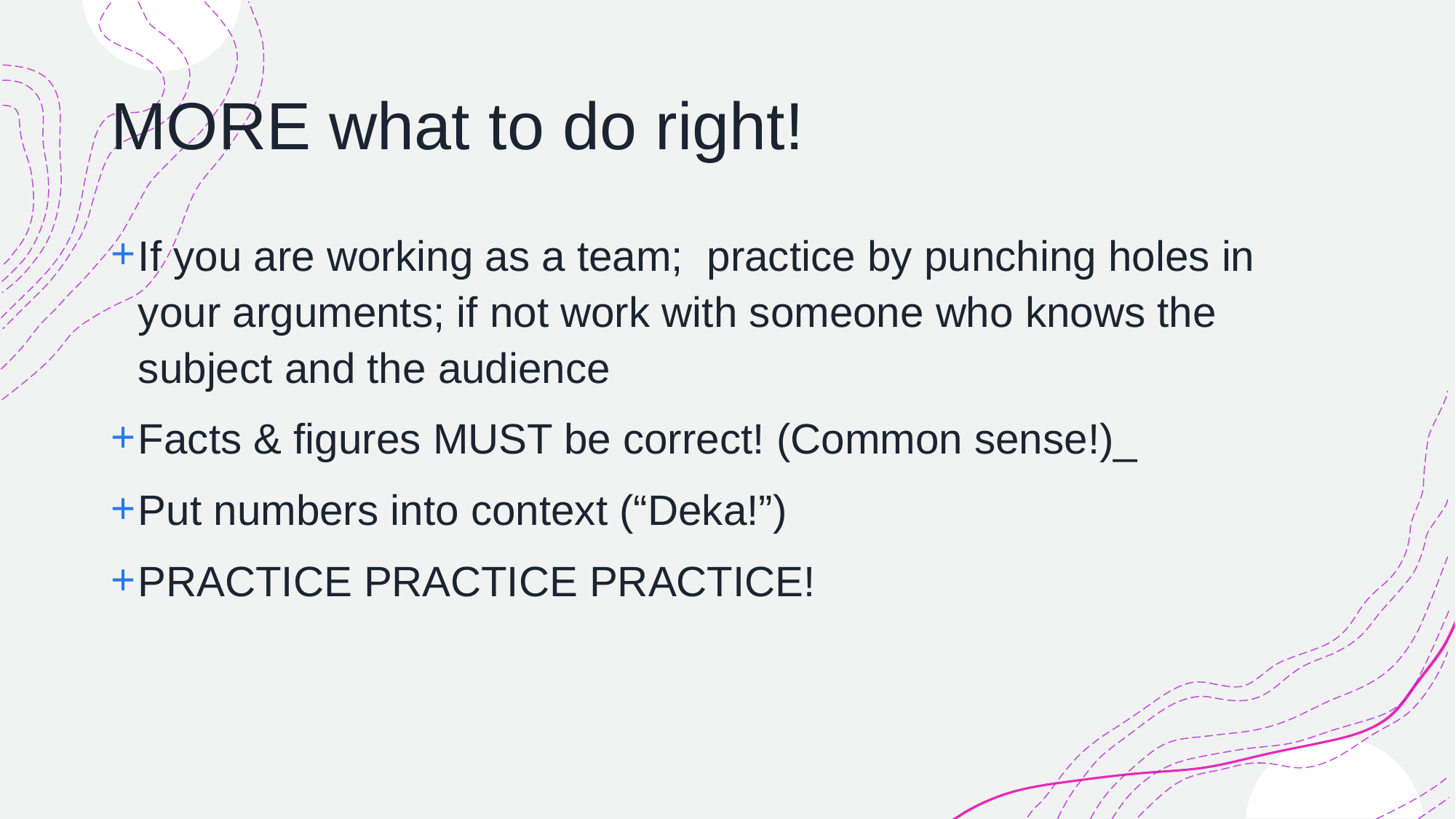

# MORE what to do right!
If you are working as a team;  practice by punching holes in your arguments; if not work with someone who knows the subject and the audience
Facts & figures MUST be correct! (Common sense!)_
Put numbers into context (“Deka!”)
PRACTICE PRACTICE PRACTICE!